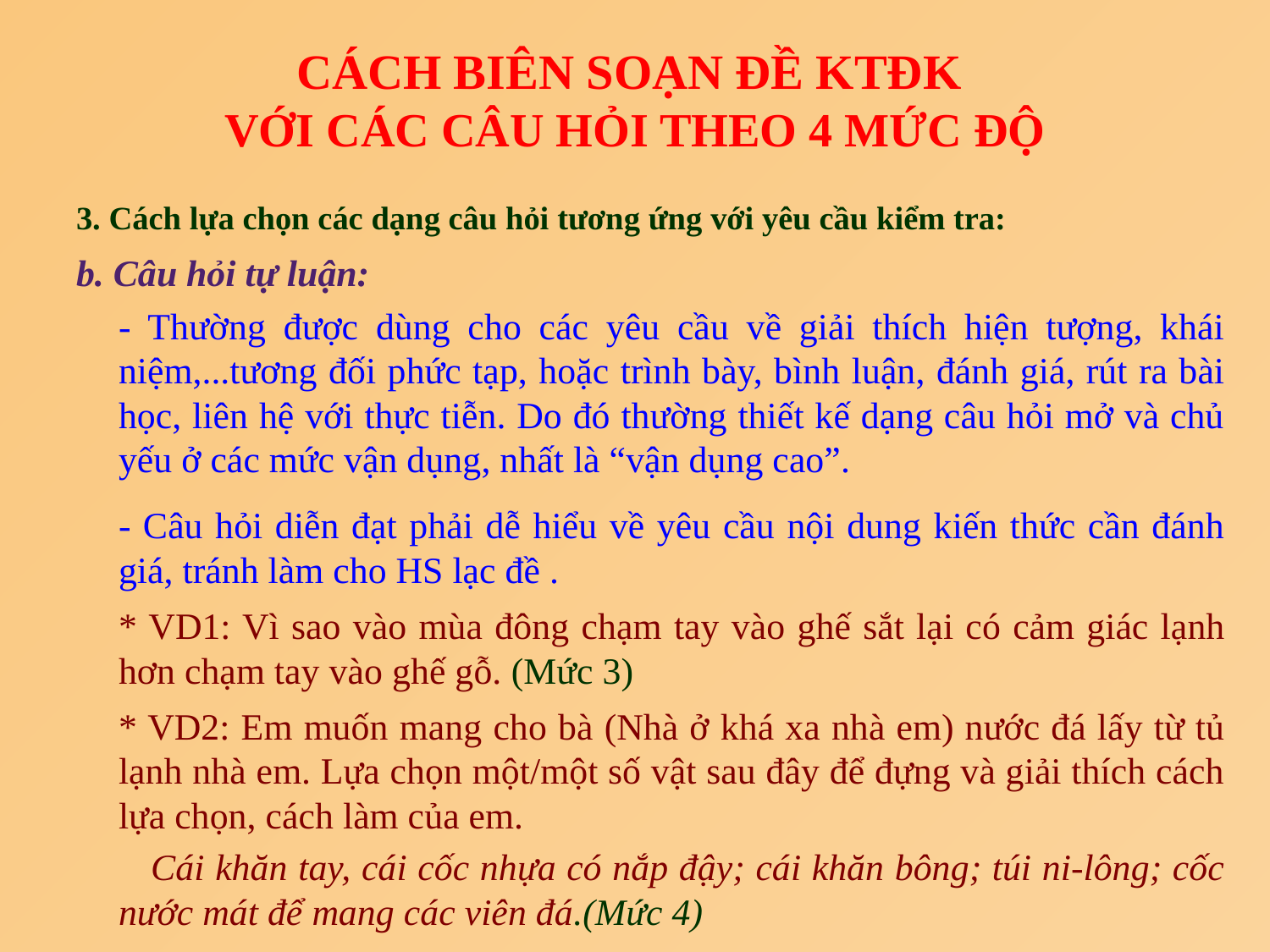

# CÁCH BIÊN SOẠN ĐỀ KTĐK VỚI CÁC CÂU HỎI THEO 4 MỨC ĐỘ
3. Cách lựa chọn các dạng câu hỏi tương ứng với yêu cầu kiểm tra:
b. Câu hỏi tự luận:
- Thường được dùng cho các yêu cầu về giải thích hiện tượng, khái niệm,...tương đối phức tạp, hoặc trình bày, bình luận, đánh giá, rút ra bài học, liên hệ với thực tiễn. Do đó thường thiết kế dạng câu hỏi mở và chủ yếu ở các mức vận dụng, nhất là “vận dụng cao”.

- Câu hỏi diễn đạt phải dễ hiểu về yêu cầu nội dung kiến thức cần đánh giá, tránh làm cho HS lạc đề .

* VD1: Vì sao vào mùa đông chạm tay vào ghế sắt lại có cảm giác lạnh hơn chạm tay vào ghế gỗ. (Mức 3)

* VD2: Em muốn mang cho bà (Nhà ở khá xa nhà em) nước đá lấy từ tủ lạnh nhà em. Lựa chọn một/một số vật sau đây để đựng và giải thích cách lựa chọn, cách làm của em.
   Cái khăn tay, cái cốc nhựa có nắp đậy; cái khăn bông; túi ni-lông; cốc nước mát để mang các viên đá.(Mức 4)